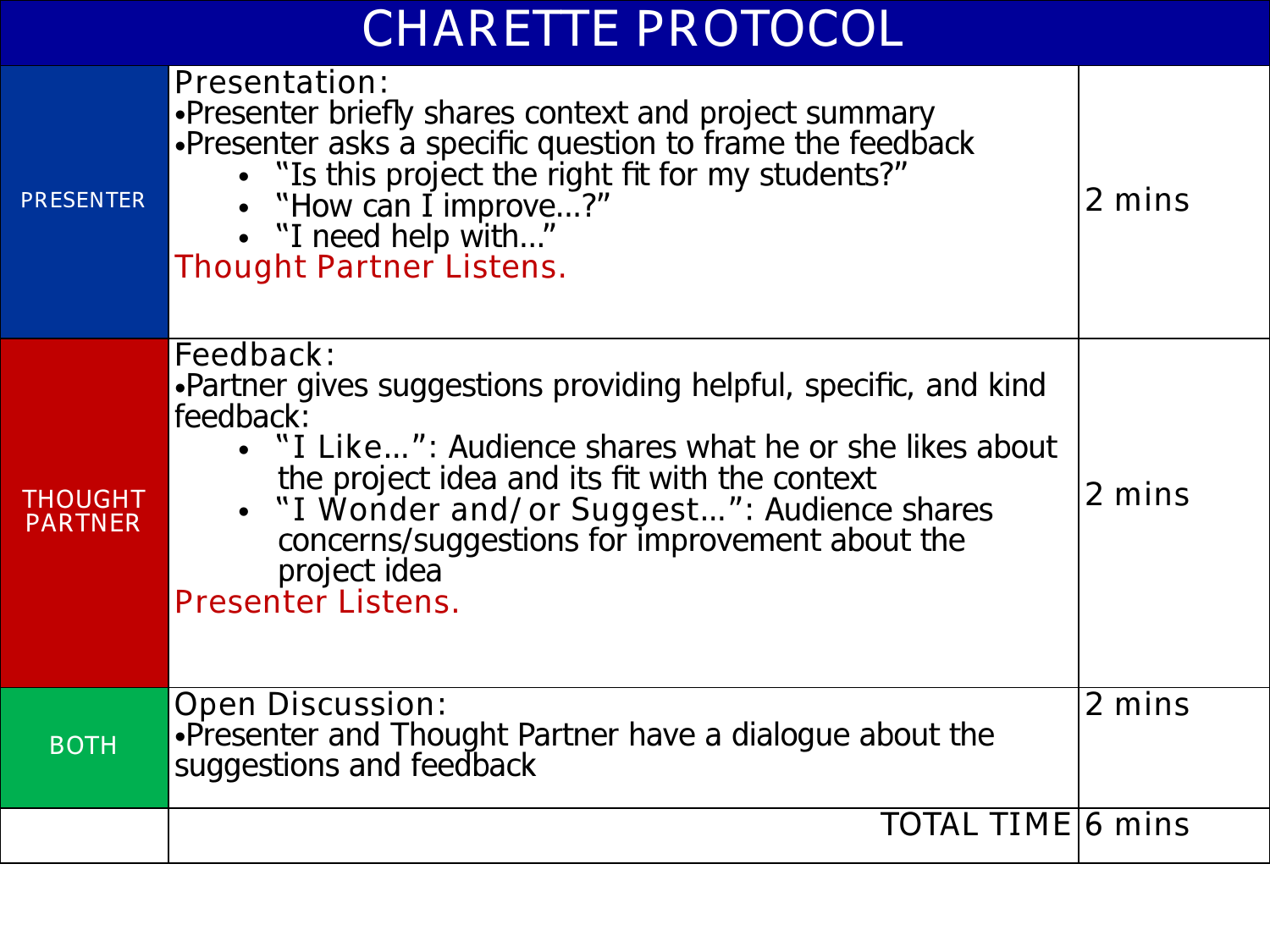

| CHARETTE PROTOCOL |  |  |
| --- | --- | --- |
| PRESENTER | Presentation: Presenter briefly shares context and project summary Presenter asks a specific question to frame the feedback “Is this project the right fit for my students?” “How can I improve…?” “I need help with…” Thought Partner Listens. | 2 mins |
| THOUGHT PARTNER | Feedback: Partner gives suggestions providing helpful, specific, and kind feedback: “I Like…”: Audience shares what he or she likes about the project idea and its fit with the context “I Wonder and/or Suggest…”: Audience shares concerns/suggestions for improvement about the project idea Presenter Listens. | 2 mins |
| BOTH | Open Discussion: Presenter and Thought Partner have a dialogue about the suggestions and feedback | 2 mins |
|  | TOTAL TIME | 6 mins |